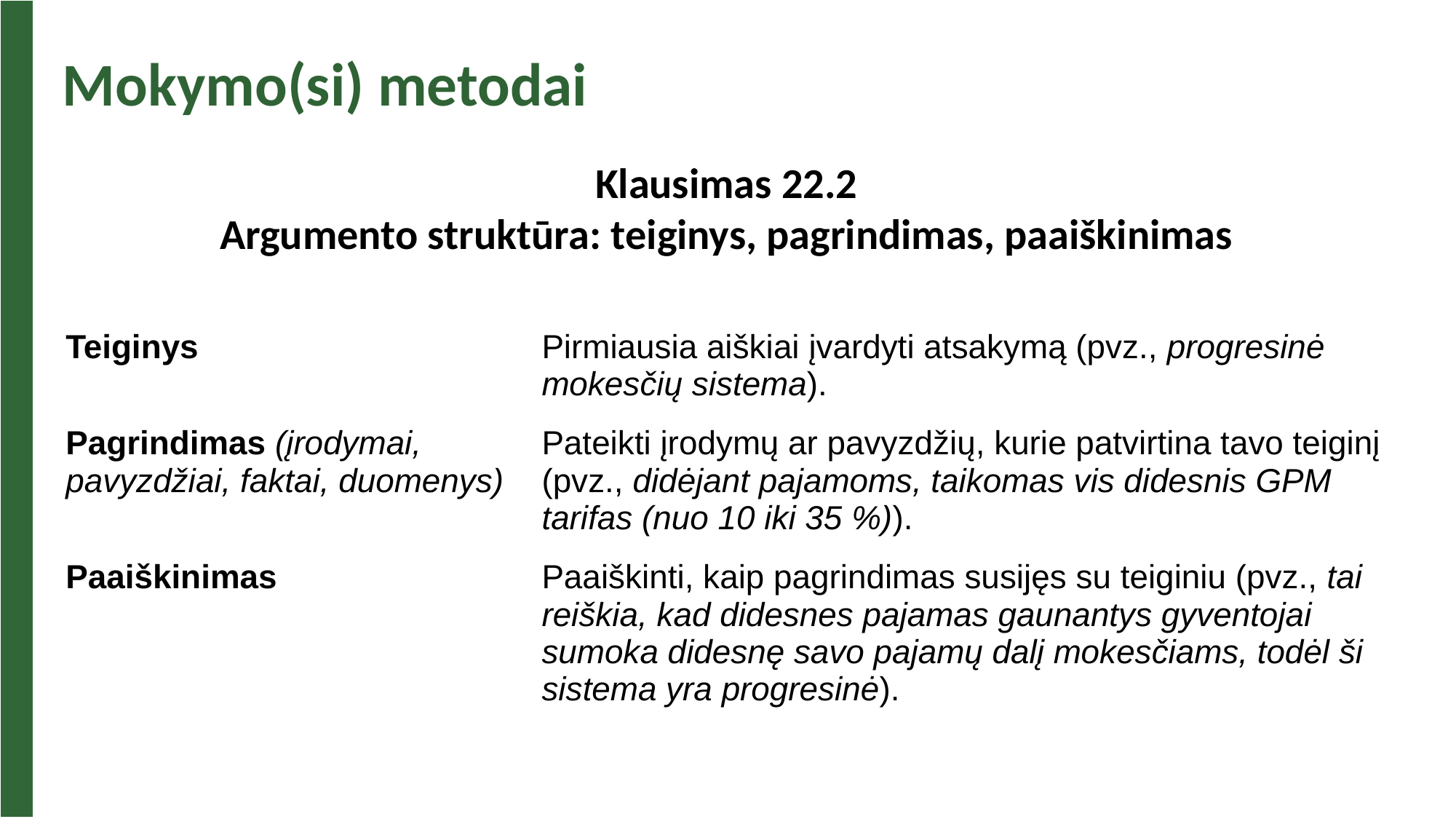

Mokymo(si) metodai
Klausimas 22.2
Argumento struktūra: teiginys, pagrindimas, paaiškinimas
| Teiginys | Pirmiausia aiškiai įvardyti atsakymą (pvz., progresinė mokesčių sistema). |
| --- | --- |
| Pagrindimas (įrodymai, pavyzdžiai, faktai, duomenys) | Pateikti įrodymų ar pavyzdžių, kurie patvirtina tavo teiginį (pvz., didėjant pajamoms, taikomas vis didesnis GPM tarifas (nuo 10 iki 35 %)). |
| Paaiškinimas | Paaiškinti, kaip pagrindimas susijęs su teiginiu (pvz., tai reiškia, kad didesnes pajamas gaunantys gyventojai sumoka didesnę savo pajamų dalį mokesčiams, todėl ši sistema yra progresinė). |